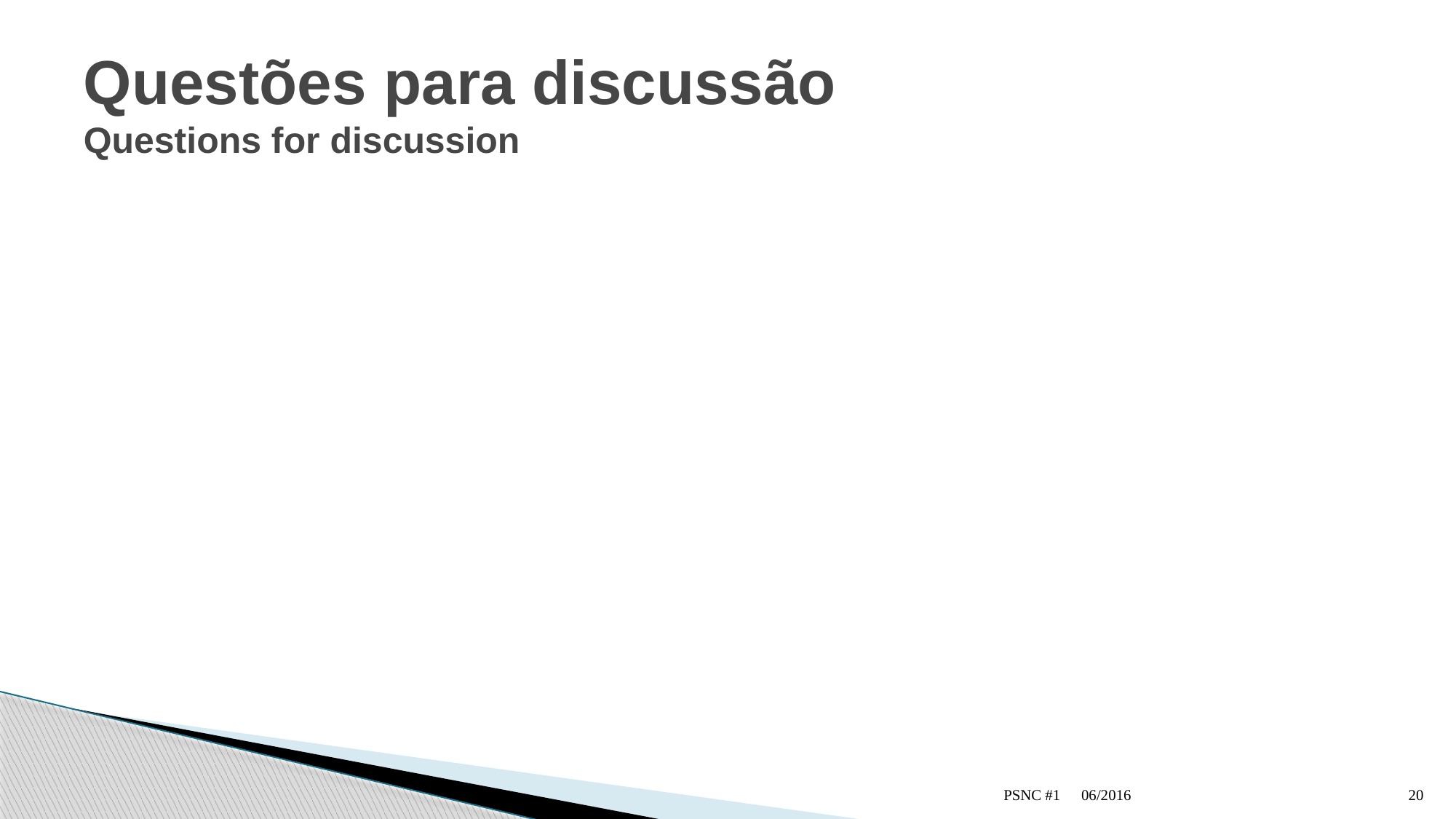

# Questões para discussão Questions for discussion
06/2016
PSNC #1
20